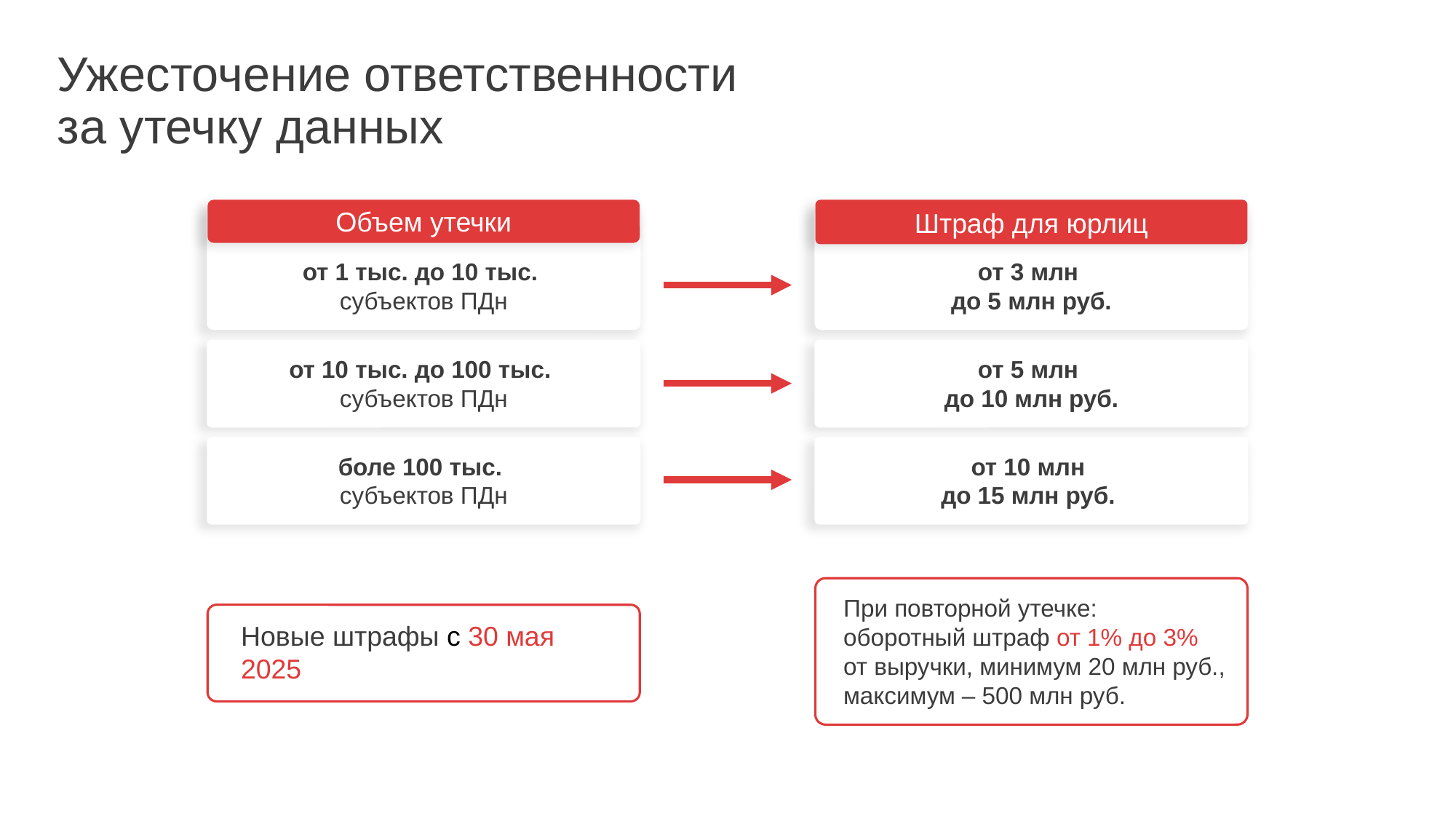

# Ужесточение ответственности за утечку данных
Объем утечки
Штраф для юрлиц

от 1 тыс. до 10 тыс.
субъектов ПДн
от 3 млн
до 5 млн руб.

от 10 тыс. до 100 тыс.
субъектов ПДн
от 5 млн
до 10 млн руб.

боле 100 тыс.
субъектов ПДн
от 10 млн
до 15 млн руб.

При повторной утечке:
оборотный штраф от 1% до 3%
от выручки, минимум 20 млн руб., максимум – 500 млн руб.

Новые штрафы с 30 мая 2025